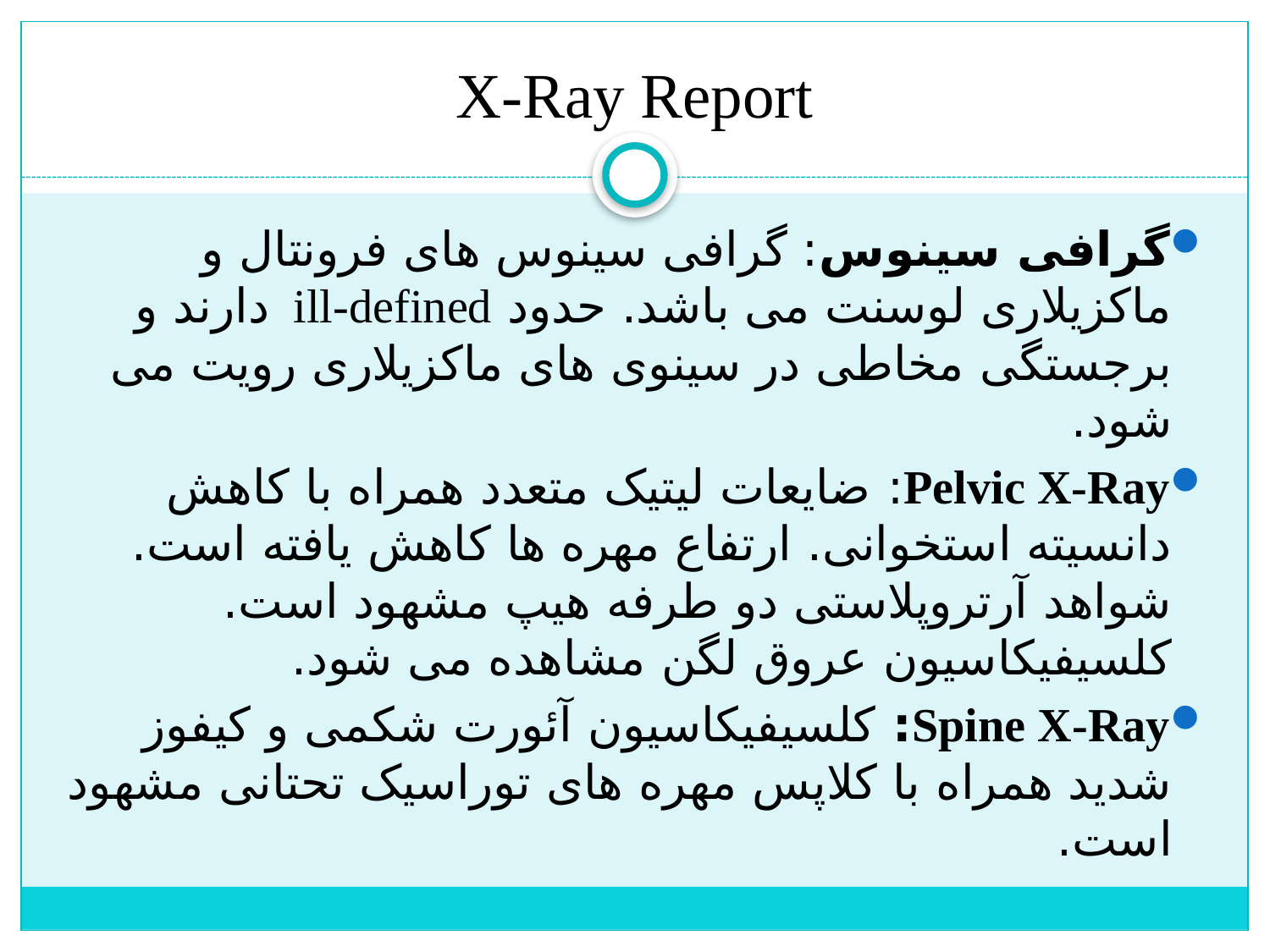

# X-Ray Report
گرافی سینوس: گرافی سینوس های فرونتال و ماکزیلاری لوسنت می باشد. حدود ill-defined  دارند و برجستگی مخاطی در سینوی های ماکزیلاری رویت می شود.
Pelvic X-Ray: ضایعات لیتیک متعدد همراه با کاهش دانسیته استخوانی. ارتفاع مهره ها کاهش یافته است. شواهد آرتروپلاستی دو طرفه هیپ مشهود است. کلسیفیکاسیون عروق لگن مشاهده می شود.
Spine X-Ray: کلسیفیکاسیون آئورت شکمی و کیفوز شدید همراه با کلاپس مهره های توراسیک تحتانی مشهود است.